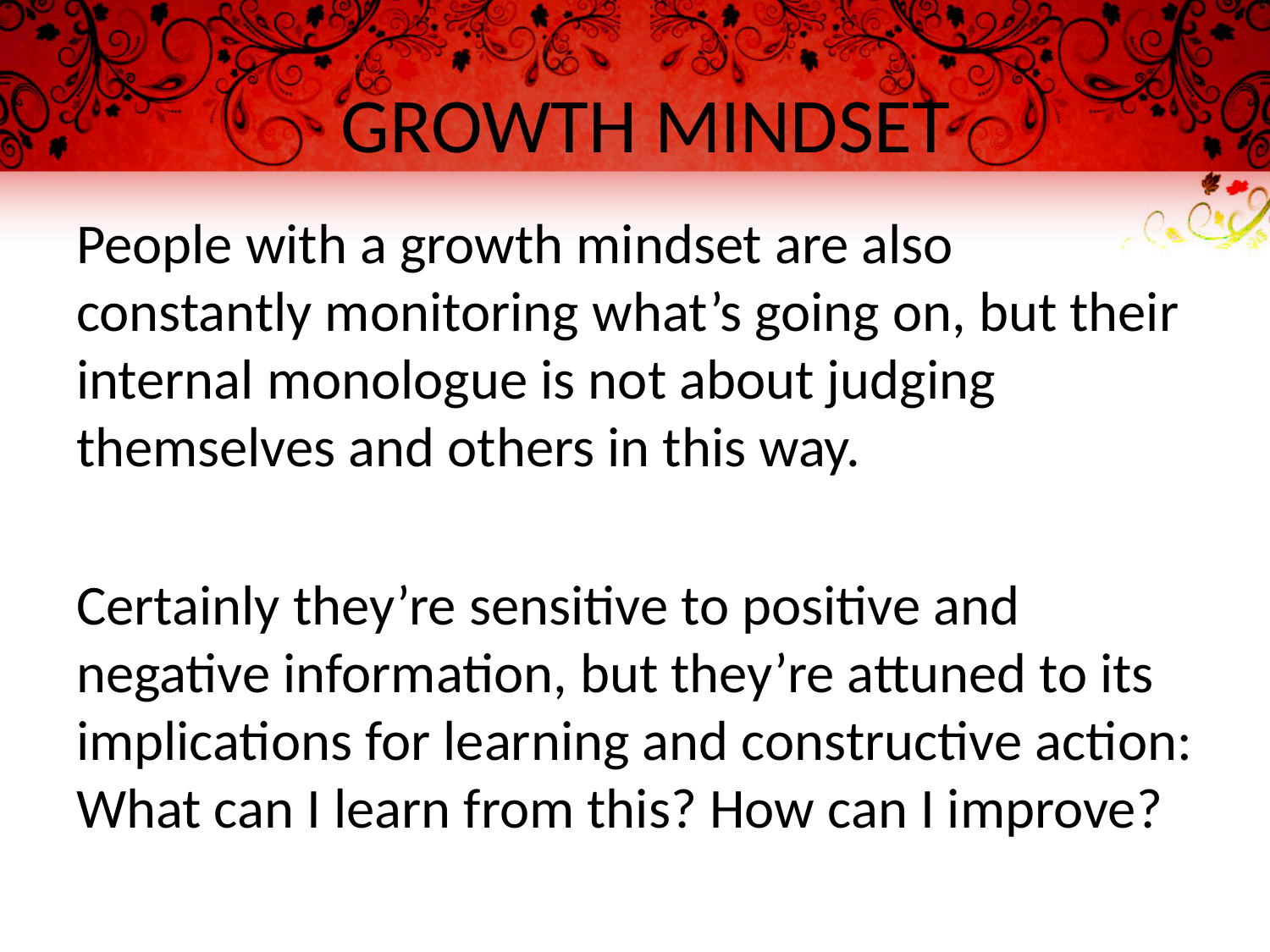

# GROWTH MINDSET
People with a growth mindset are also constantly monitoring what’s going on, but their internal monologue is not about judging themselves and others in this way.

Certainly they’re sensitive to positive and negative information, but they’re attuned to its implications for learning and constructive action: What can I learn from this? How can I improve?